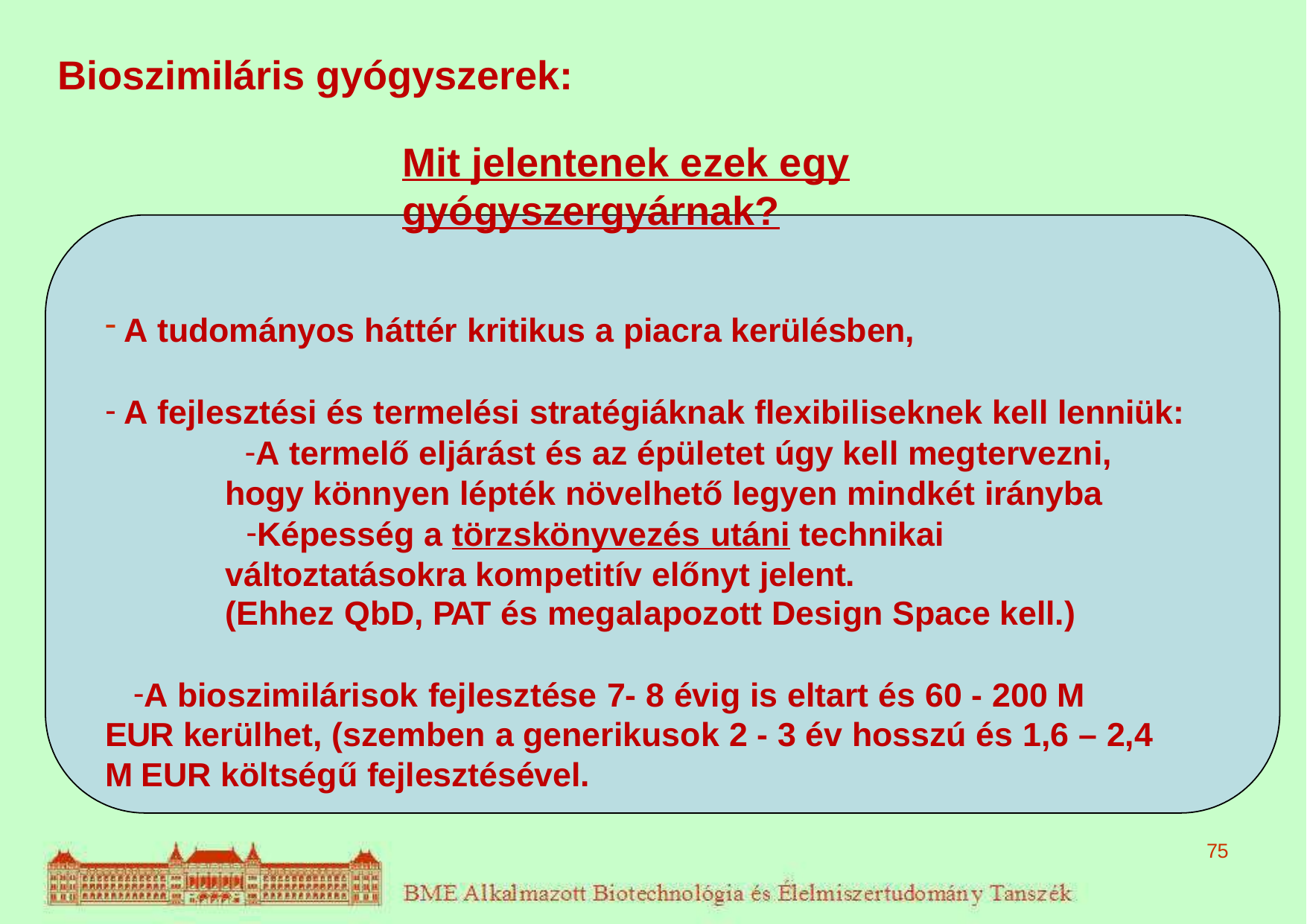

# Bioszimiláris gyógyszerek:
Mit jelentenek ezek egy gyógyszergyárnak?

A tudományos háttér kritikus a piacra kerülésben,

A fejlesztési és termelési stratégiáknak flexibiliseknek kell lenniük:
A termelő eljárást és az épületet úgy kell megtervezni, hogy könnyen lépték növelhető legyen mindkét irányba
Képesség a törzskönyvezés utáni technikai változtatásokra kompetitív előnyt jelent.
(Ehhez QbD, PAT és megalapozott Design Space kell.)

A bioszimilárisok fejlesztése 7- 8 évig is eltart és 60 - 200 M EUR kerülhet, (szemben a generikusok 2 - 3 év hosszú és 1,6 – 2,4 M EUR költségű fejlesztésével.

75